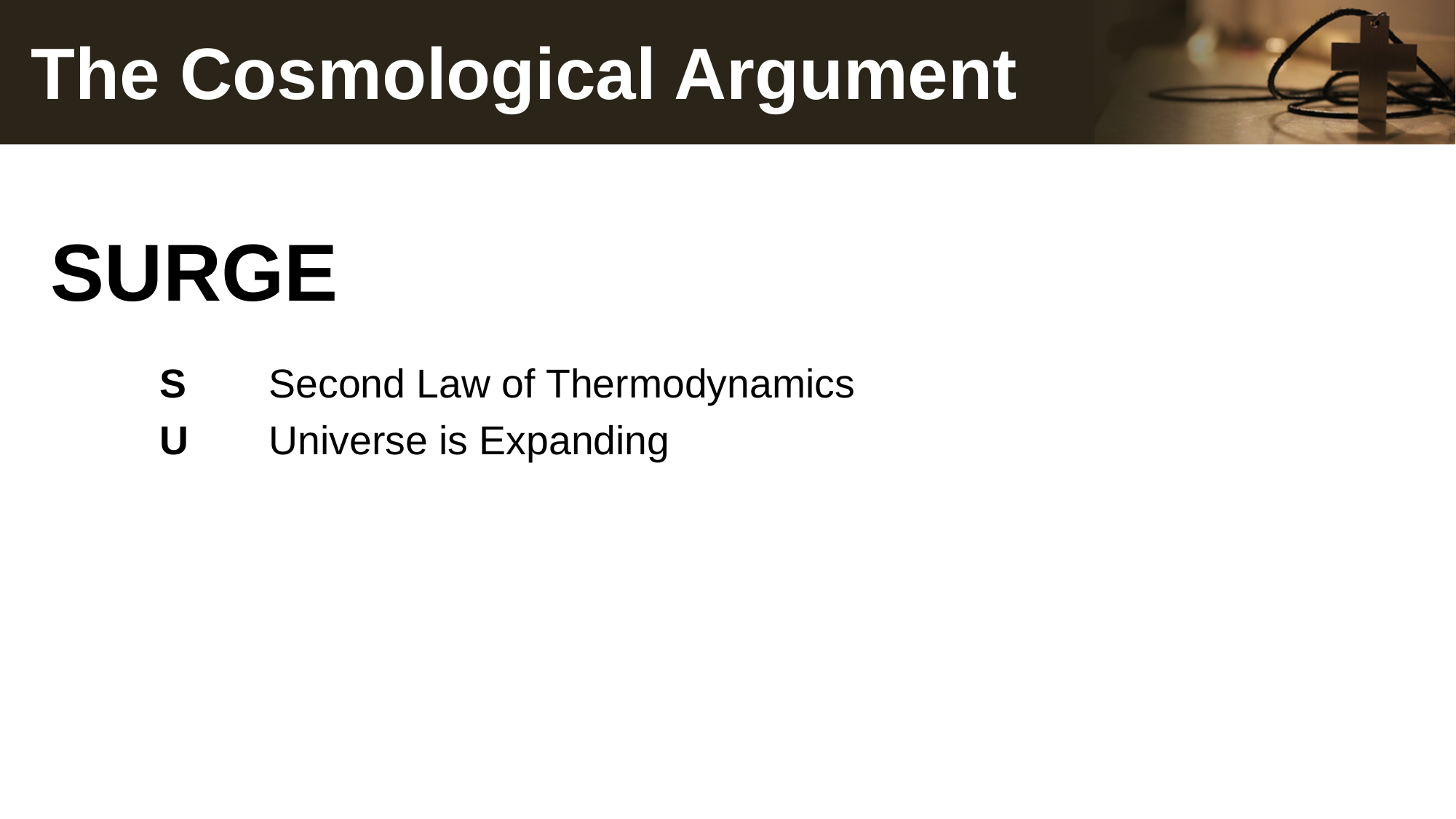

# The Cosmological Argument
SURGE
	S 	Second Law of Thermodynamics
	U 	Universe is Expanding